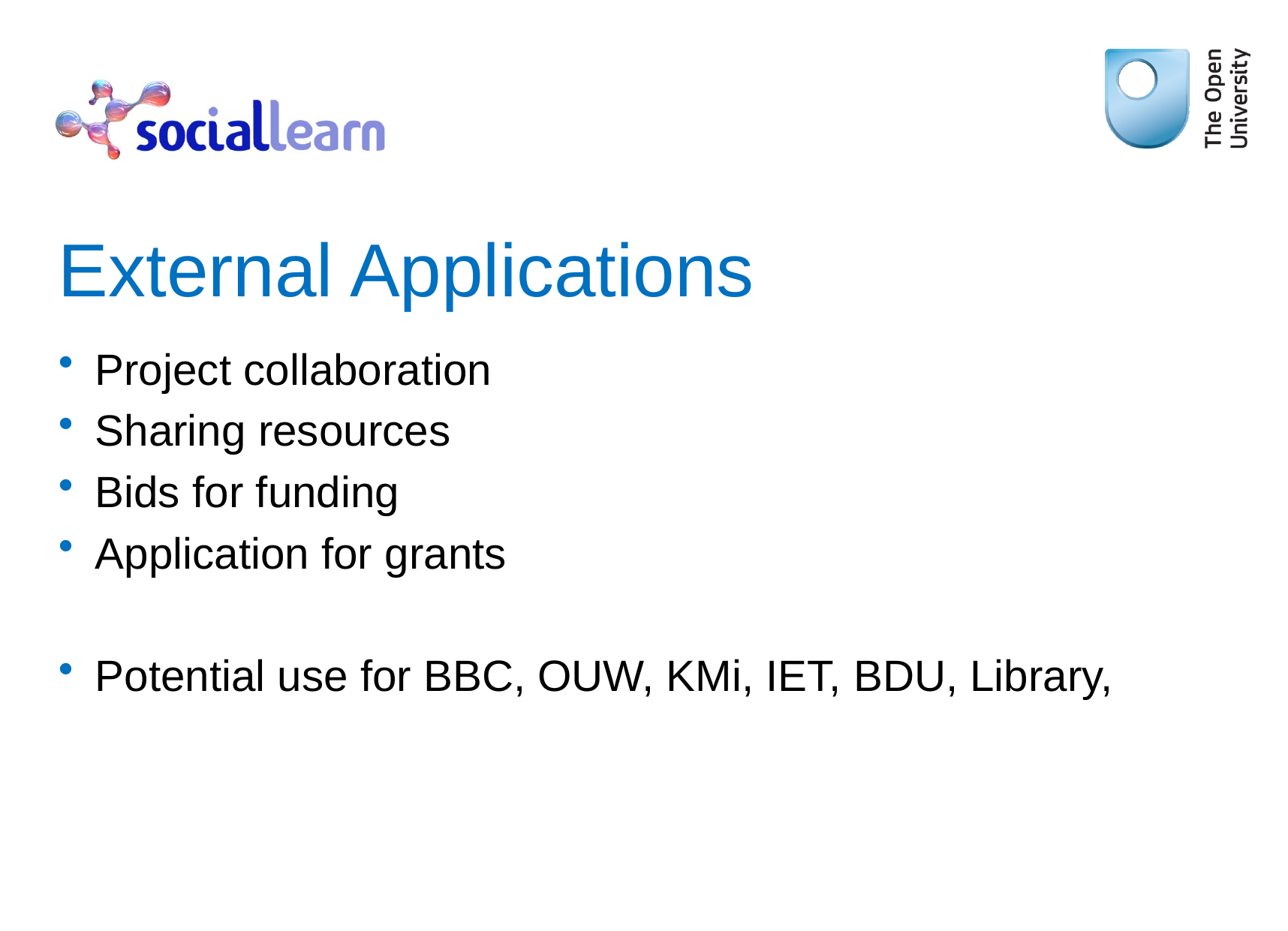

# External Applications
Project collaboration
Sharing resources
Bids for funding
Application for grants

Potential use for BBC, OUW, KMi, IET, BDU, Library,